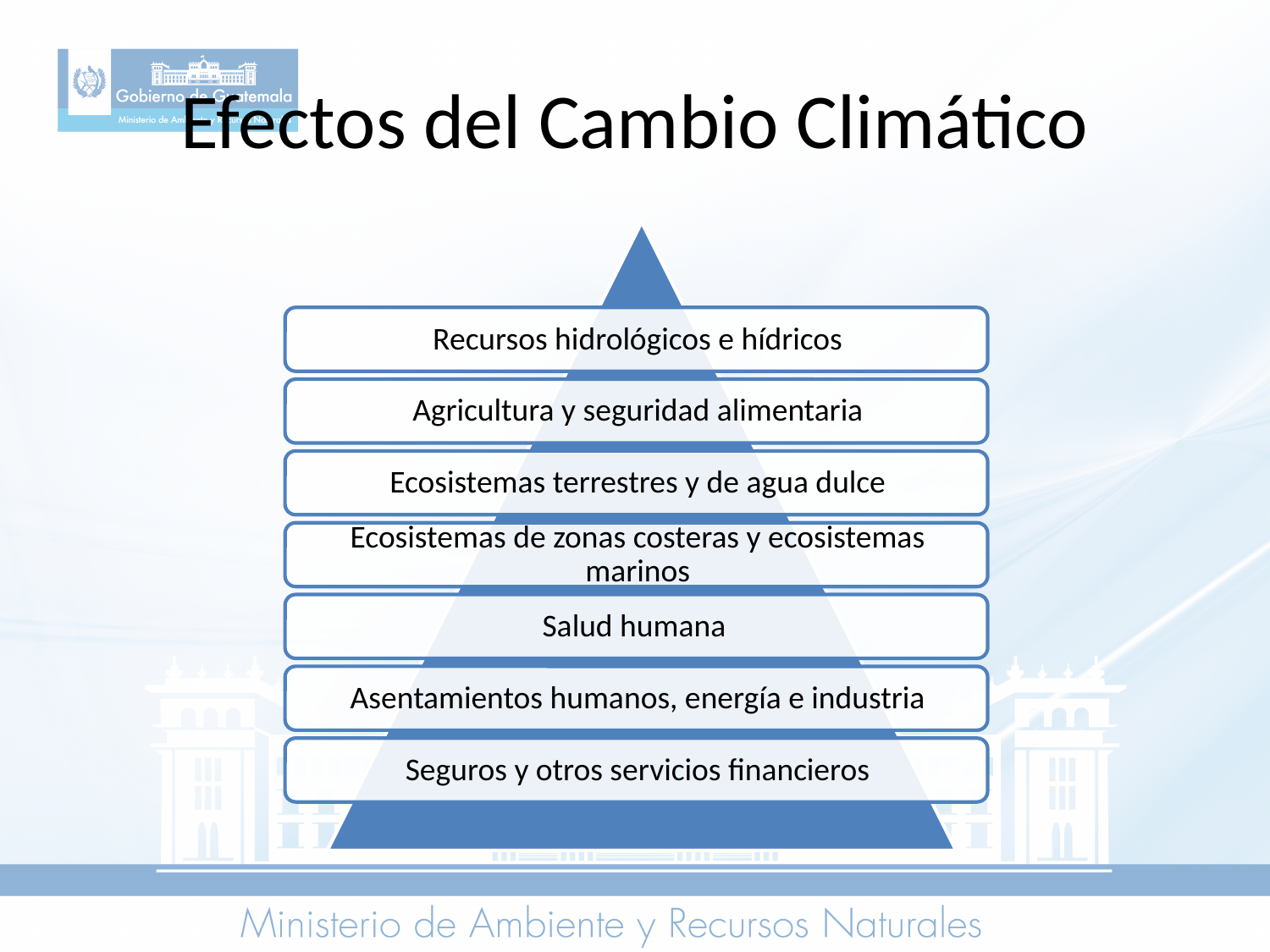

# Efectos del Cambio Climático
Recursos hidrológicos e hídricos
Agricultura y seguridad alimentaria
Ecosistemas terrestres y de agua dulce
Ecosistemas de zonas costeras y ecosistemas marinos
Salud humana
Asentamientos humanos, energía e industria
Seguros y otros servicios financieros